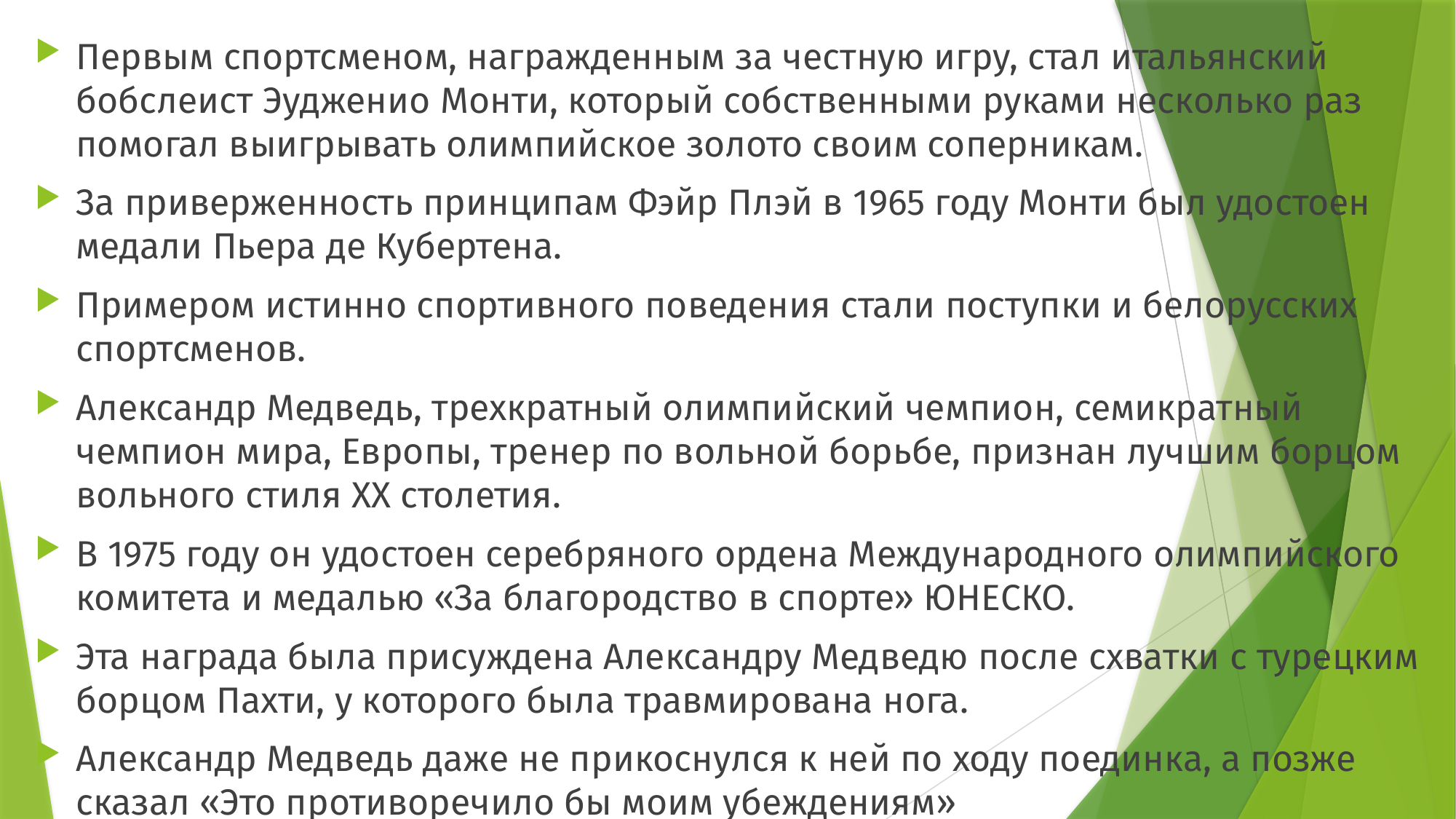

Первым спортсменом, награжденным за честную игру, стал итальянский бобслеист Эудженио Монти, который собственными руками несколько раз помогал выигрывать олимпийское золото своим соперникам.
За приверженность принципам Фэйр Плэй в 1965 году Монти был удостоен медали Пьера де Кубертена.
Примером истинно спортивного поведения стали поступки и белорусских спортсменов.
Александр Медведь, трехкратный олимпийский чемпион, семикратный чемпион мира, Европы, тренер по вольной борьбе, признан лучшим борцом вольного стиля ХХ столетия.
В 1975 году он удостоен серебряного ордена Международного олимпийского комитета и медалью «За благородство в спорте» ЮНЕСКО.
Эта награда была присуждена Александру Медведю после схватки с турецким борцом Пахти, у которого была травмирована нога.
Александр Медведь даже не прикоснулся к ней по ходу поединка, а позже сказал «Это противоречило бы моим убеждениям»